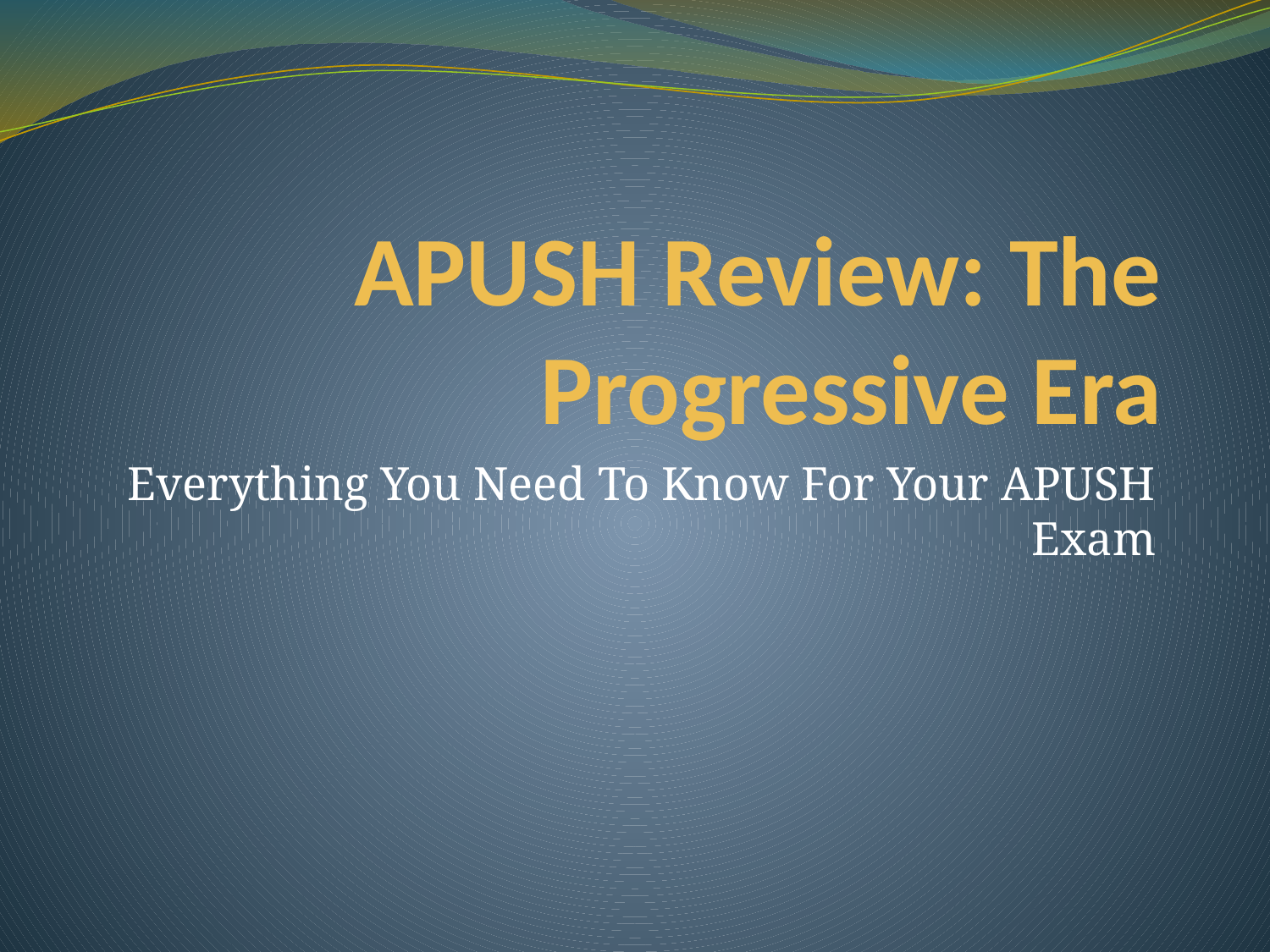

# APUSH Review: The Progressive Era
Everything You Need To Know For Your APUSH Exam